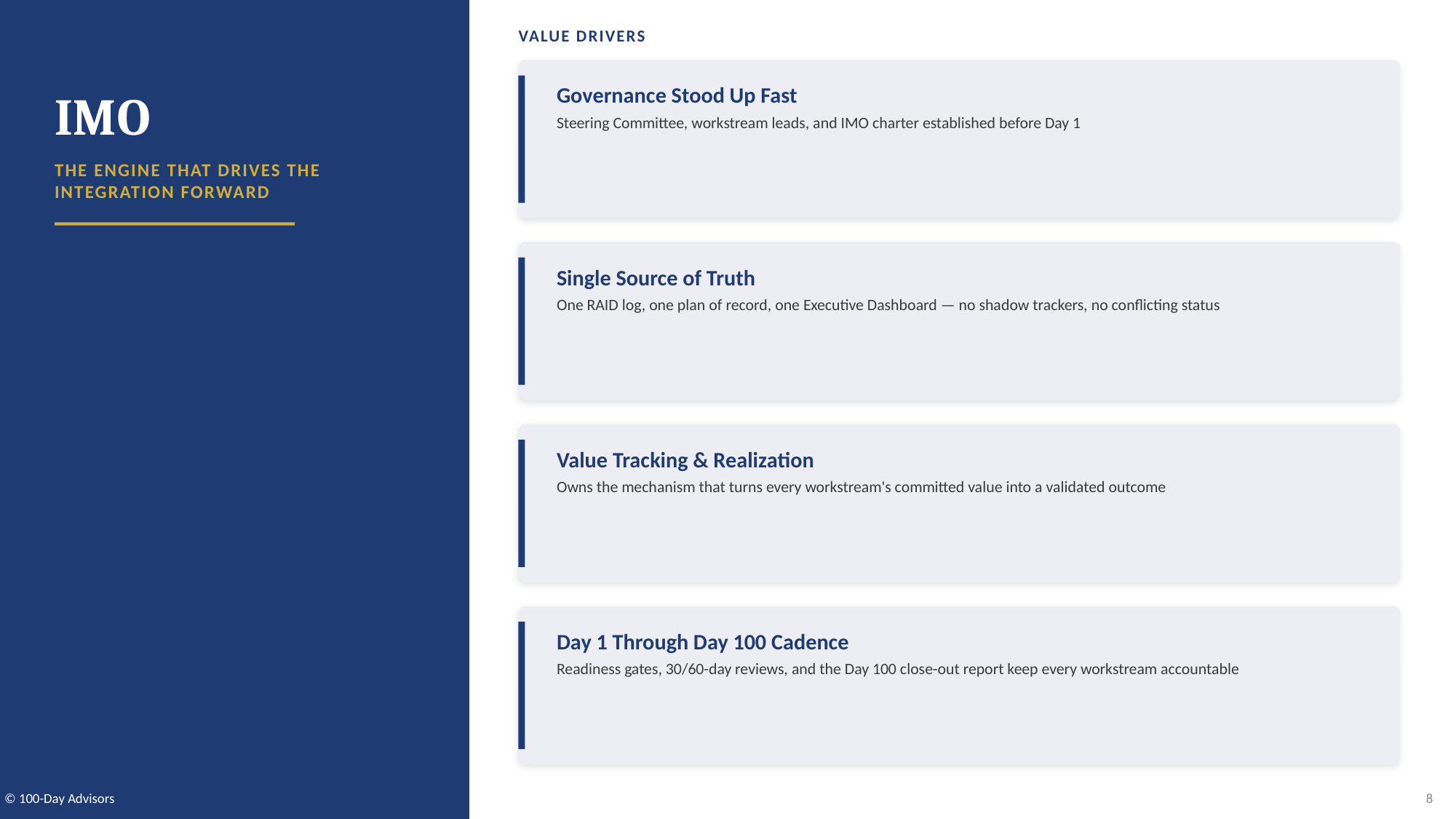

VALUE DRIVERS
IMO

Governance Stood Up Fast
Steering Committee, workstream leads, and IMO charter established before Day 1
THE ENGINE THAT DRIVES THE INTEGRATION FORWARD

Single Source of Truth
One RAID log, one plan of record, one Executive Dashboard — no shadow trackers, no conflicting status

Value Tracking & Realization
Owns the mechanism that turns every workstream's committed value into a validated outcome

Day 1 Through Day 100 Cadence
Readiness gates, 30/60-day reviews, and the Day 100 close-out report keep every workstream accountable
© 100-Day Advisors
8